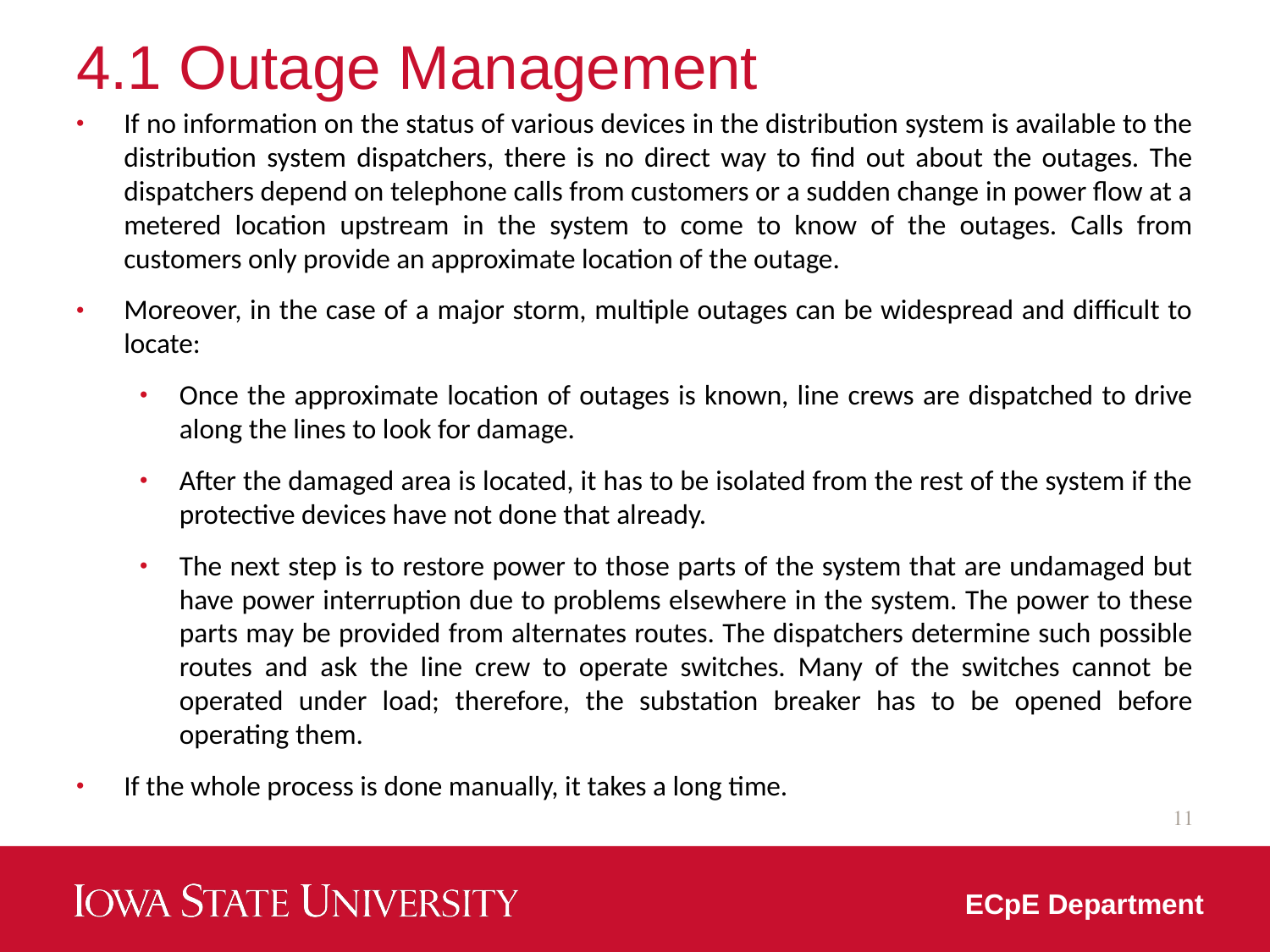

# 4.1 Outage Management
If no information on the status of various devices in the distribution system is available to the distribution system dispatchers, there is no direct way to find out about the outages. The dispatchers depend on telephone calls from customers or a sudden change in power flow at a metered location upstream in the system to come to know of the outages. Calls from customers only provide an approximate location of the outage.
Moreover, in the case of a major storm, multiple outages can be widespread and difficult to locate:
Once the approximate location of outages is known, line crews are dispatched to drive along the lines to look for damage.
After the damaged area is located, it has to be isolated from the rest of the system if the protective devices have not done that already.
The next step is to restore power to those parts of the system that are undamaged but have power interruption due to problems elsewhere in the system. The power to these parts may be provided from alternates routes. The dispatchers determine such possible routes and ask the line crew to operate switches. Many of the switches cannot be operated under load; therefore, the substation breaker has to be opened before operating them.
If the whole process is done manually, it takes a long time.
11
ECpE Department